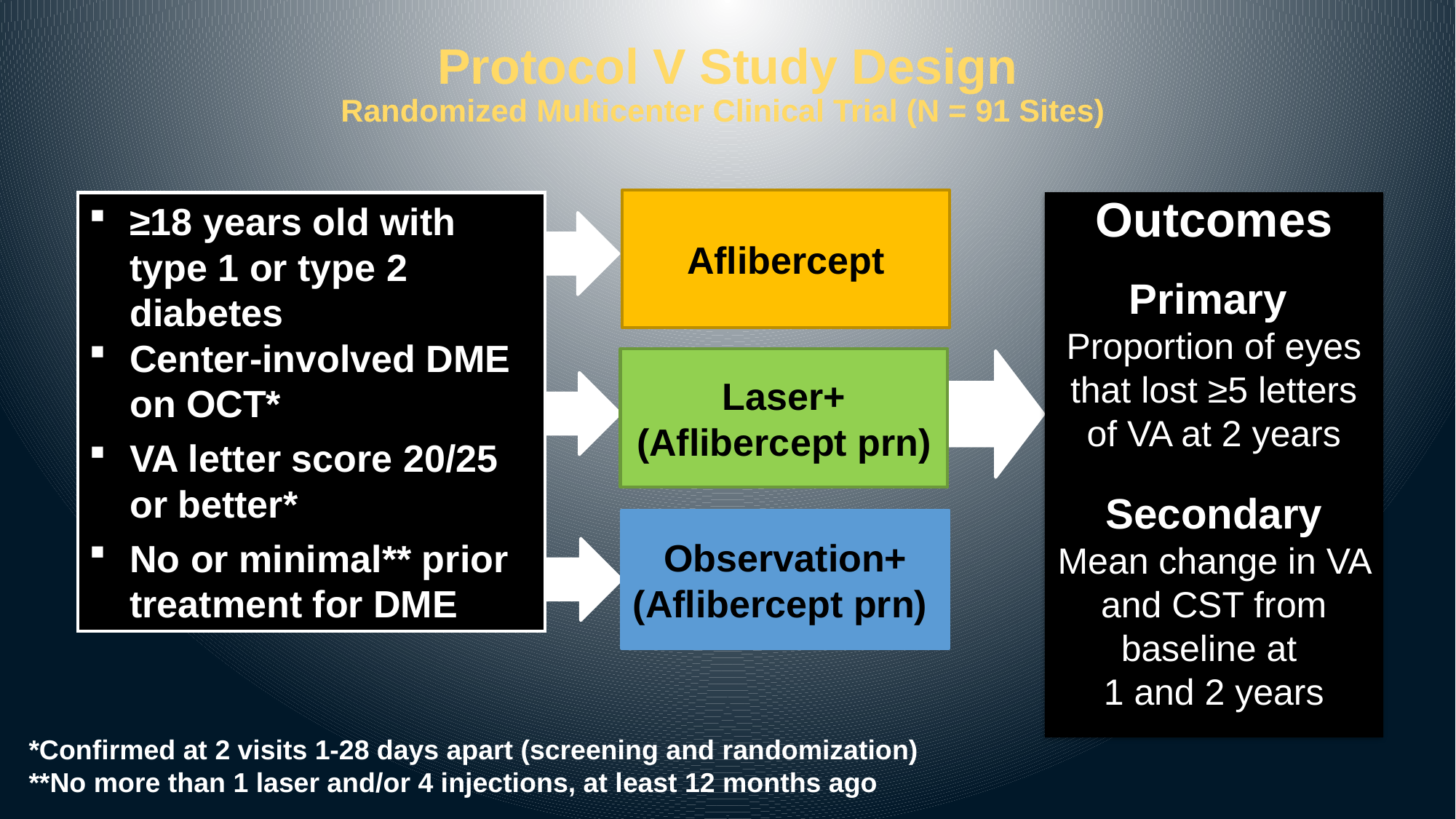

# Protocol V Study Design Randomized Multicenter Clinical Trial (N = 91 Sites)
Aflibercept
≥18 years old with type 1 or type 2 diabetes
Center-involved DME on OCT*
VA letter score 20/25 or better*
No or minimal** prior treatment for DME
Outcomes

Primary
Proportion of eyes that lost ≥5 letters of VA at 2 years

Secondary
Mean change in VA and CST from baseline at
1 and 2 years

Laser+
(Aflibercept prn)

Observation+
(Aflibercept prn)

*Confirmed at 2 visits 1-28 days apart (screening and randomization)
**No more than 1 laser and/or 4 injections, at least 12 months ago